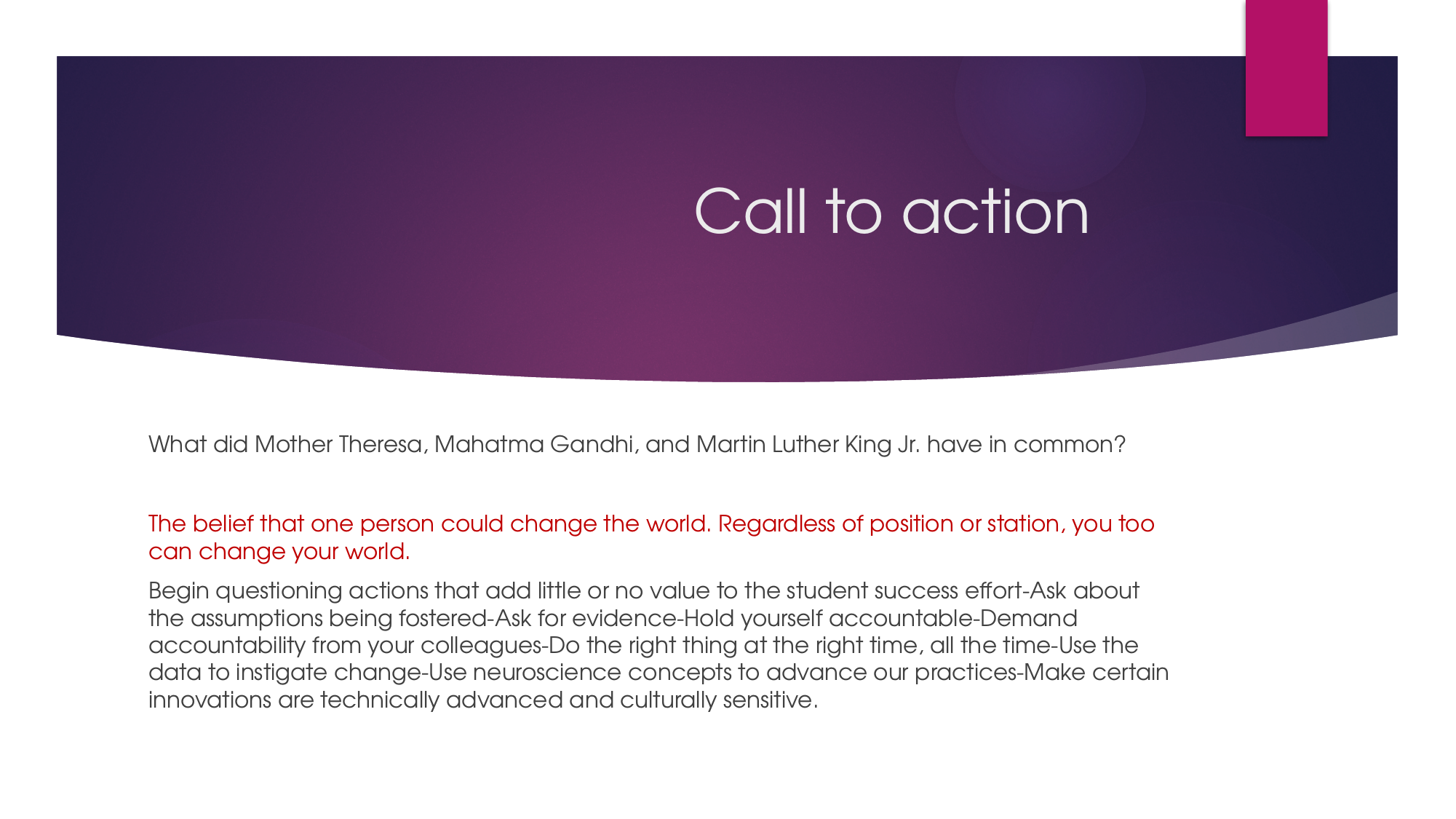

# Call to action
What did Mother Theresa, Mahatma Gandhi, and Martin Luther King Jr. have in common?

The belief that one person could change the world. Regardless of position or station, you too can change your world.
Begin questioning actions that add little or no value to the student success effort-Ask about the assumptions being fostered-Ask for evidence-Hold yourself accountable-Demand accountability from your colleagues-Do the right thing at the right time, all the time-Use the data to instigate change-Use neuroscience concepts to advance our practices-Make certain innovations are technically advanced and culturally sensitive.